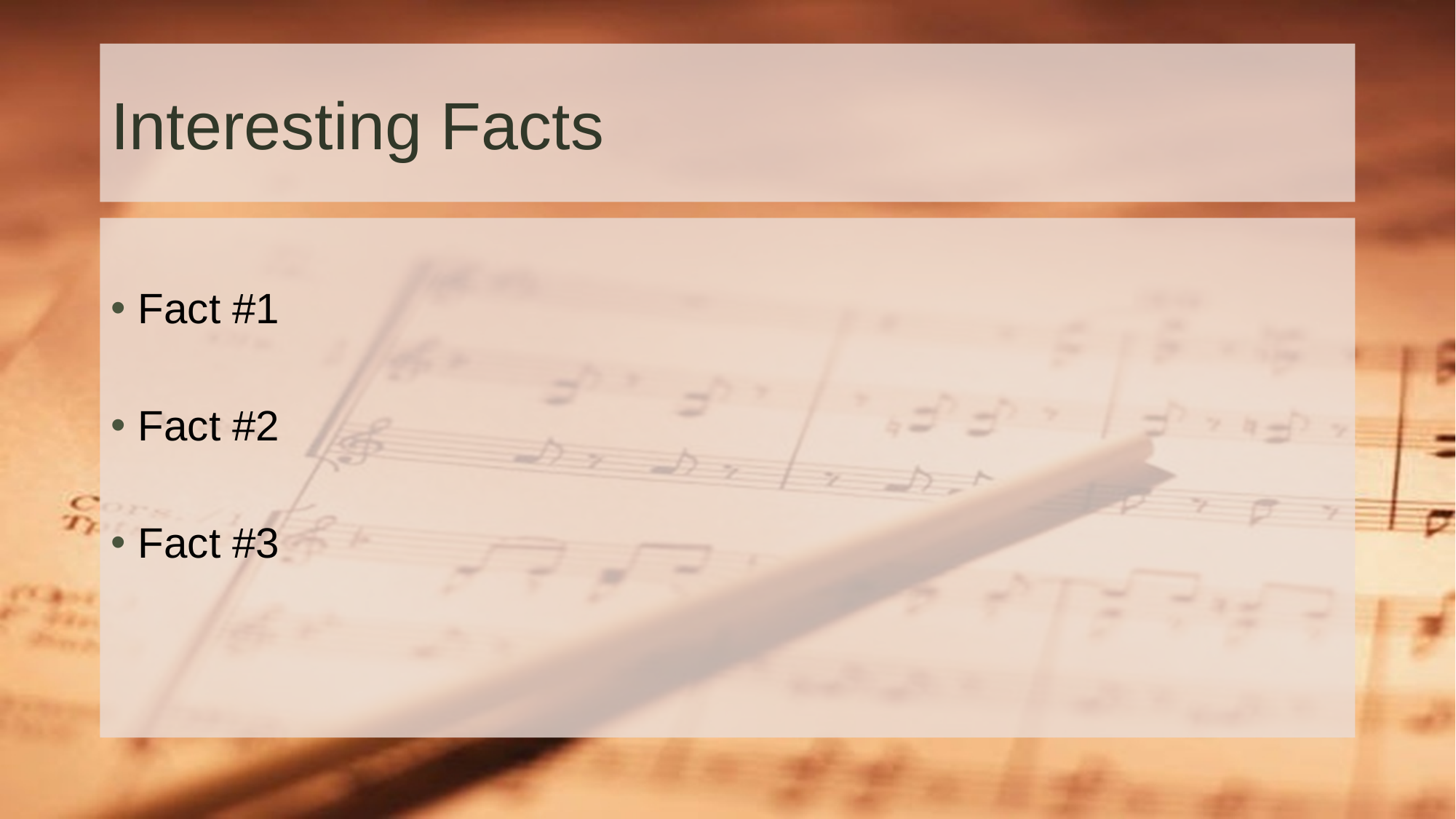

# Interesting Facts

Fact #1

Fact #2

Fact #3